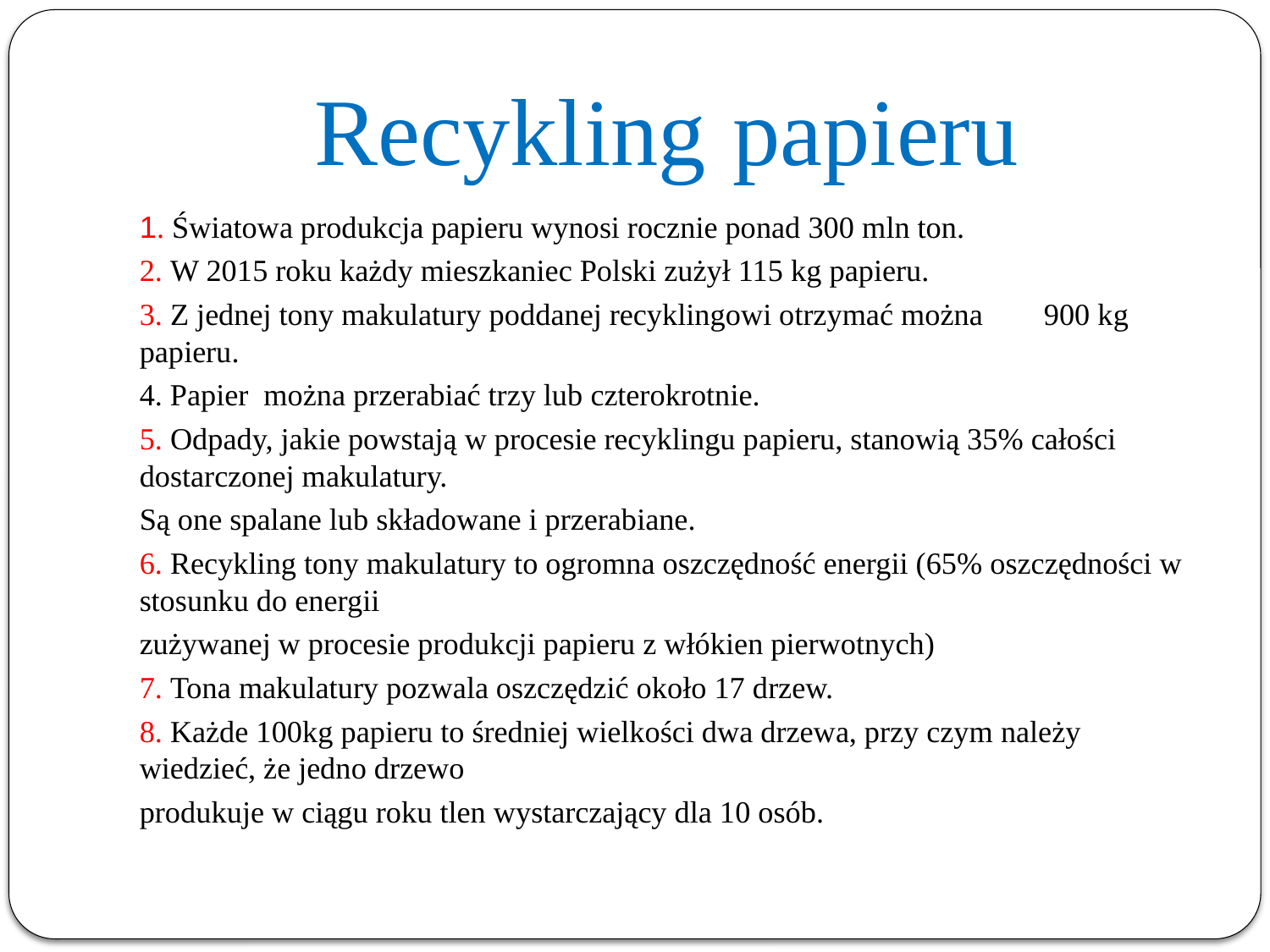

# Recykling papieru
1. Światowa produkcja papieru wynosi rocznie ponad 300 mln ton.
2. W 2015 roku każdy mieszkaniec Polski zużył 115 kg papieru.
3. Z jednej tony makulatury poddanej recyklingowi otrzymać można        900 kg papieru.
4. Papier  można przerabiać trzy lub czterokrotnie.
5. Odpady, jakie powstają w procesie recyklingu papieru, stanowią 35% całości dostarczonej makulatury.
Są one spalane lub składowane i przerabiane.
6. Recykling tony makulatury to ogromna oszczędność energii (65% oszczędności w stosunku do energii
zużywanej w procesie produkcji papieru z włókien pierwotnych)
7. Tona makulatury pozwala oszczędzić około 17 drzew.
8. Każde 100kg papieru to średniej wielkości dwa drzewa, przy czym należy wiedzieć, że jedno drzewo
produkuje w ciągu roku tlen wystarczający dla 10 osób.